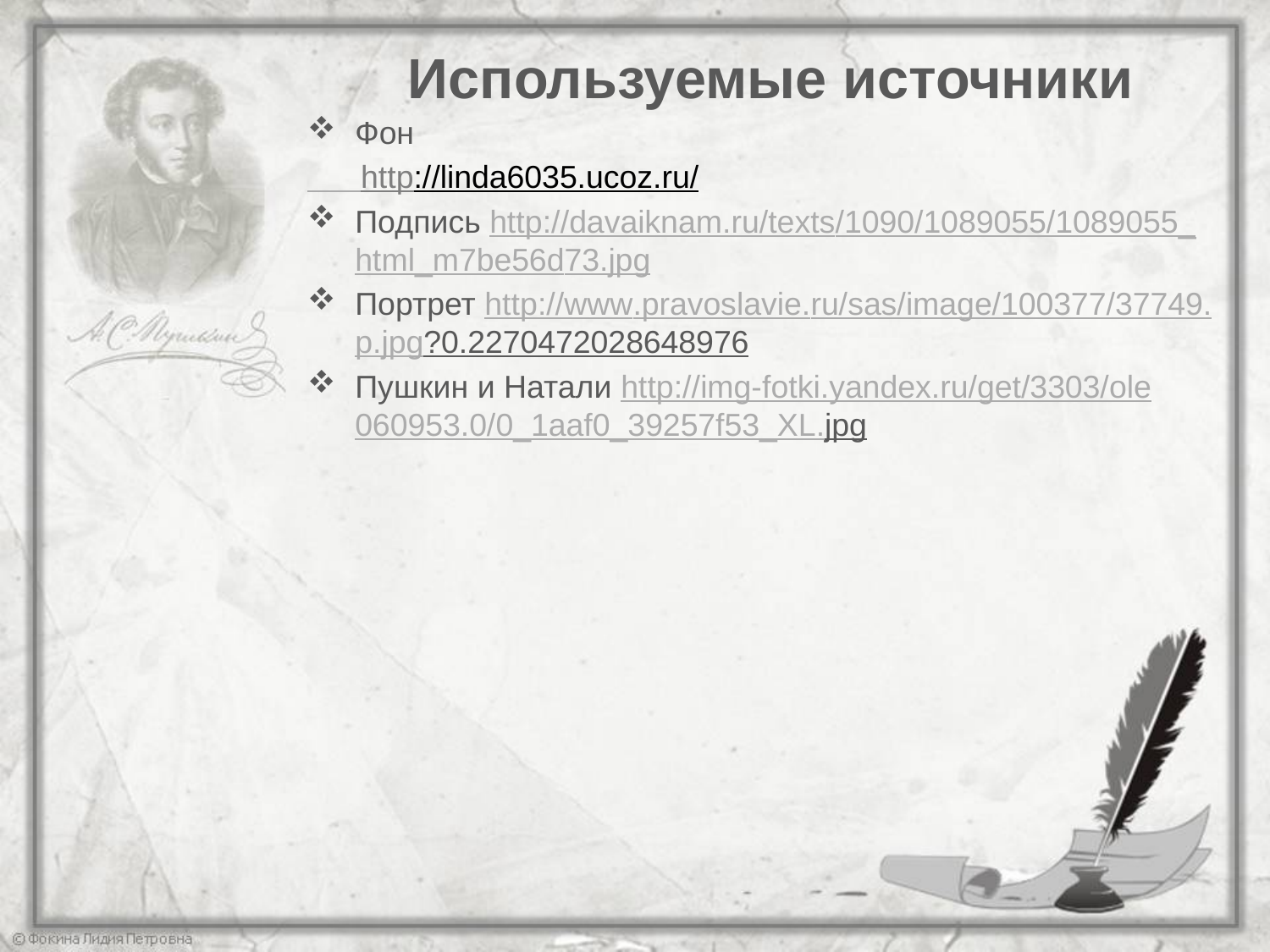

# Используемые источники
Фон
      http://linda6035.ucoz.ru/
Подпись http://davaiknam.ru/texts/1090/1089055/1089055_html_m7be56d73.jpg
Портрет http://www.pravoslavie.ru/sas/image/100377/37749.p.jpg?0.2270472028648976
Пушкин и Натали http://img-fotki.yandex.ru/get/3303/ole060953.0/0_1aaf0_39257f53_XL.jpg